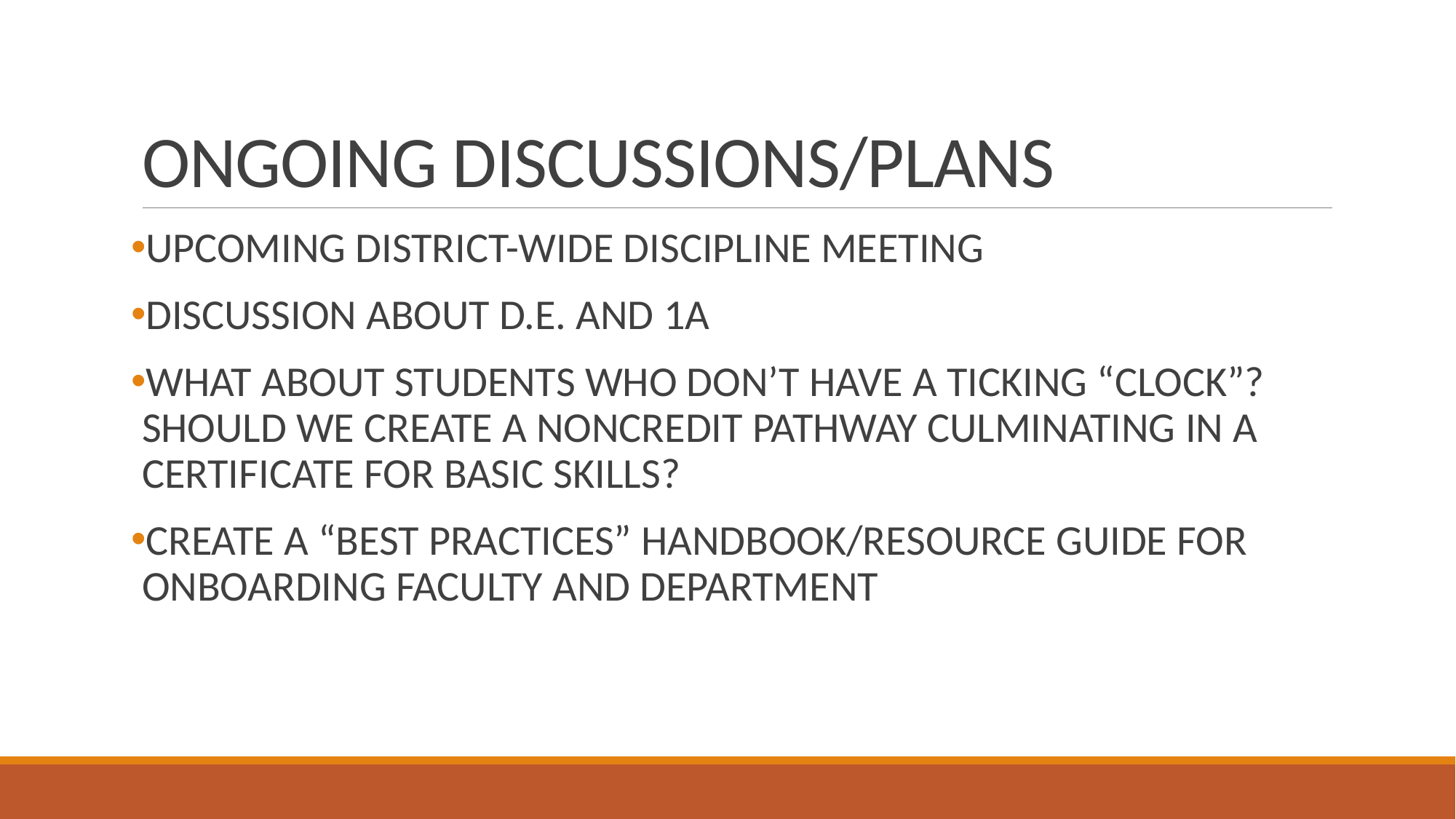

# ONGOING DISCUSSIONS/PLANS
UPCOMING DISTRICT-WIDE DISCIPLINE MEETING
DISCUSSION ABOUT D.E. AND 1A
WHAT ABOUT STUDENTS WHO DON’T HAVE A TICKING “CLOCK”? SHOULD WE CREATE A NONCREDIT PATHWAY CULMINATING IN A CERTIFICATE FOR BASIC SKILLS?
CREATE A “BEST PRACTICES” HANDBOOK/RESOURCE GUIDE FOR ONBOARDING FACULTY AND DEPARTMENT